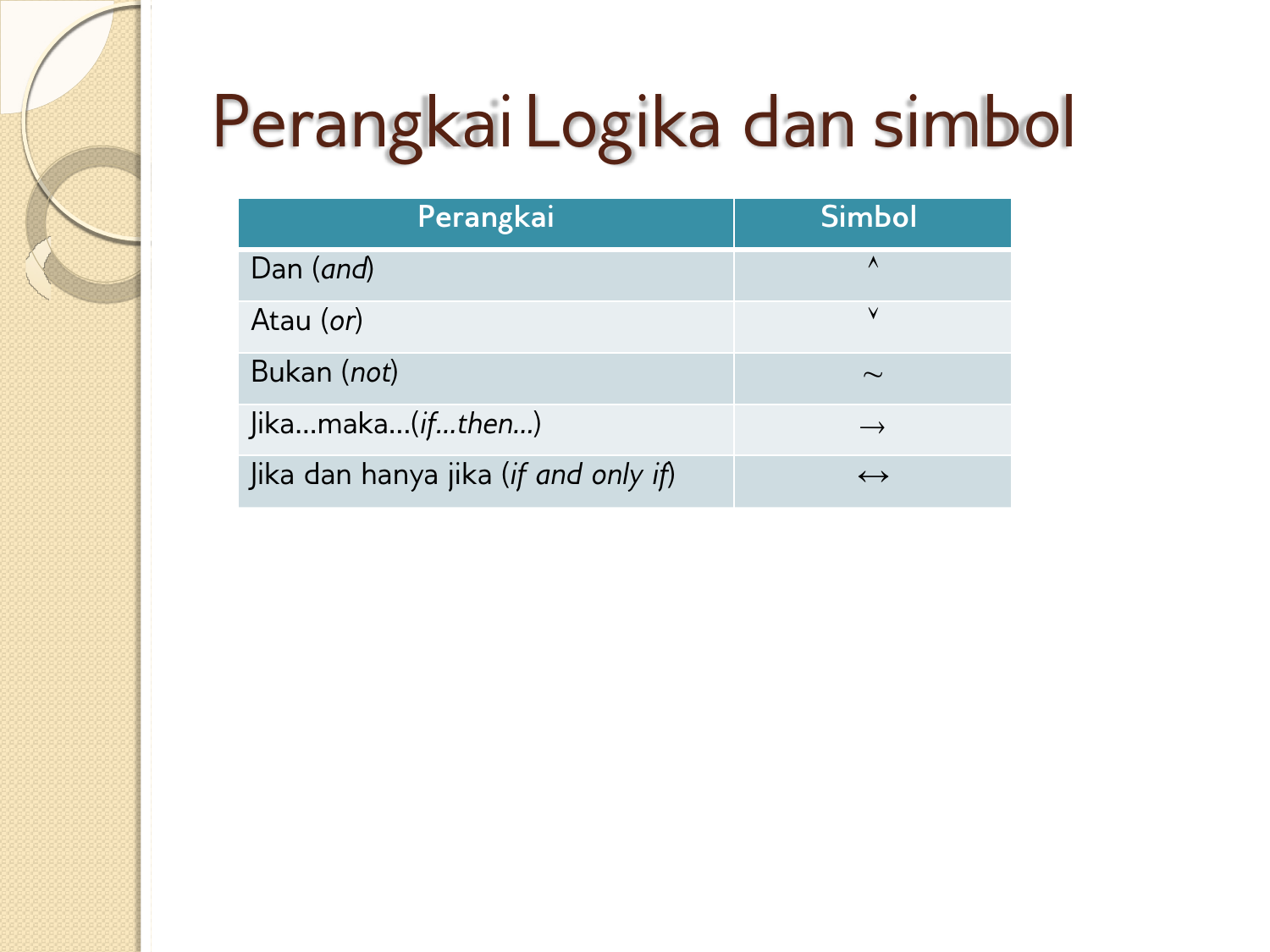

Perangkai
Logika
dan
simbol

Perangkai
Simbol

Dan (and)
∧

Atau (or)
∨

Bukan (not)
∼

Jika...maka...(if...then...)
→

Jika dan hanya jika (if and only if)
↔